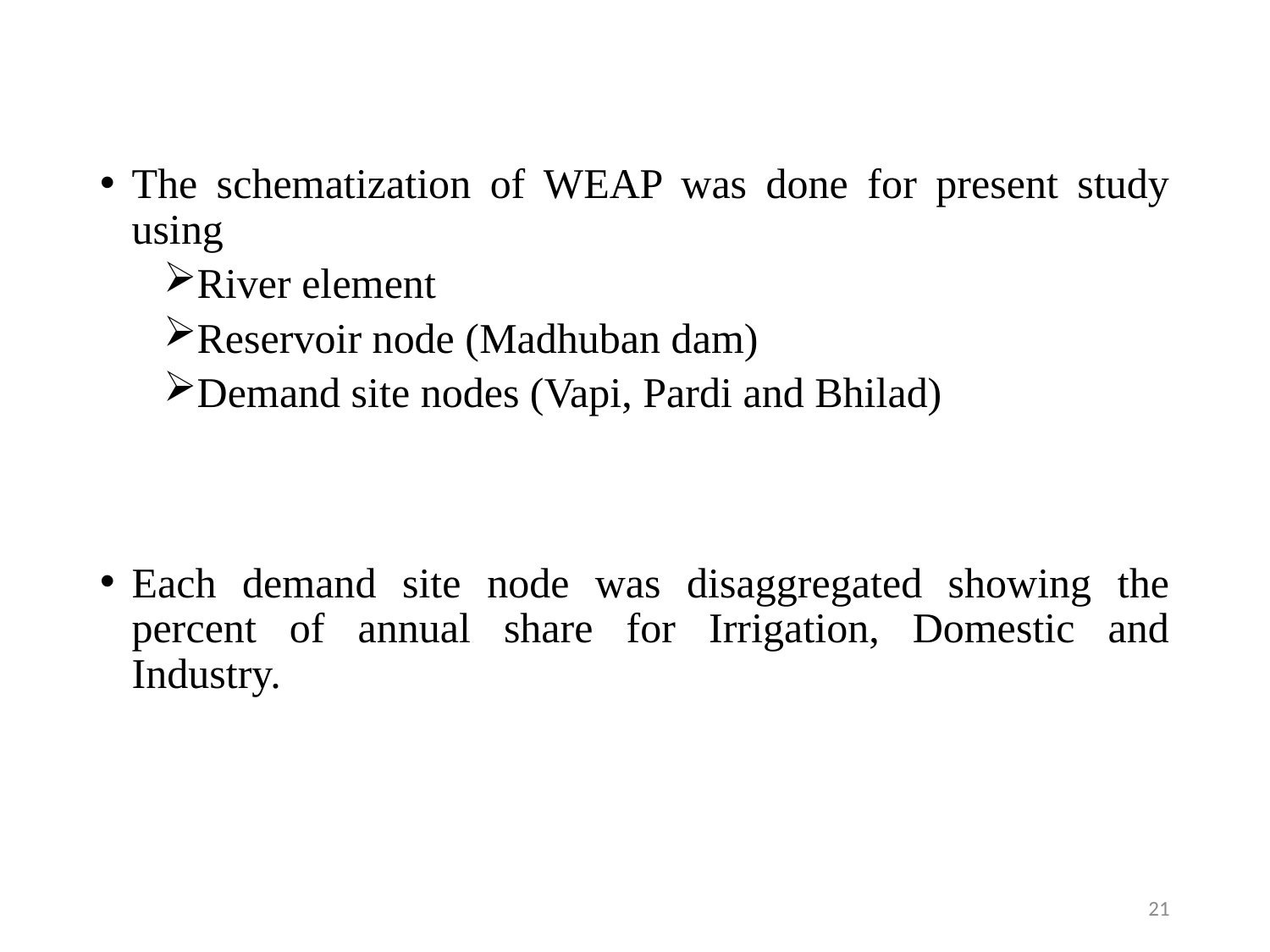

The schematization of WEAP was done for present study using
River element
Reservoir node (Madhuban dam)
Demand site nodes (Vapi, Pardi and Bhilad)

Each demand site node was disaggregated showing the percent of annual share for Irrigation, Domestic and Industry.
21